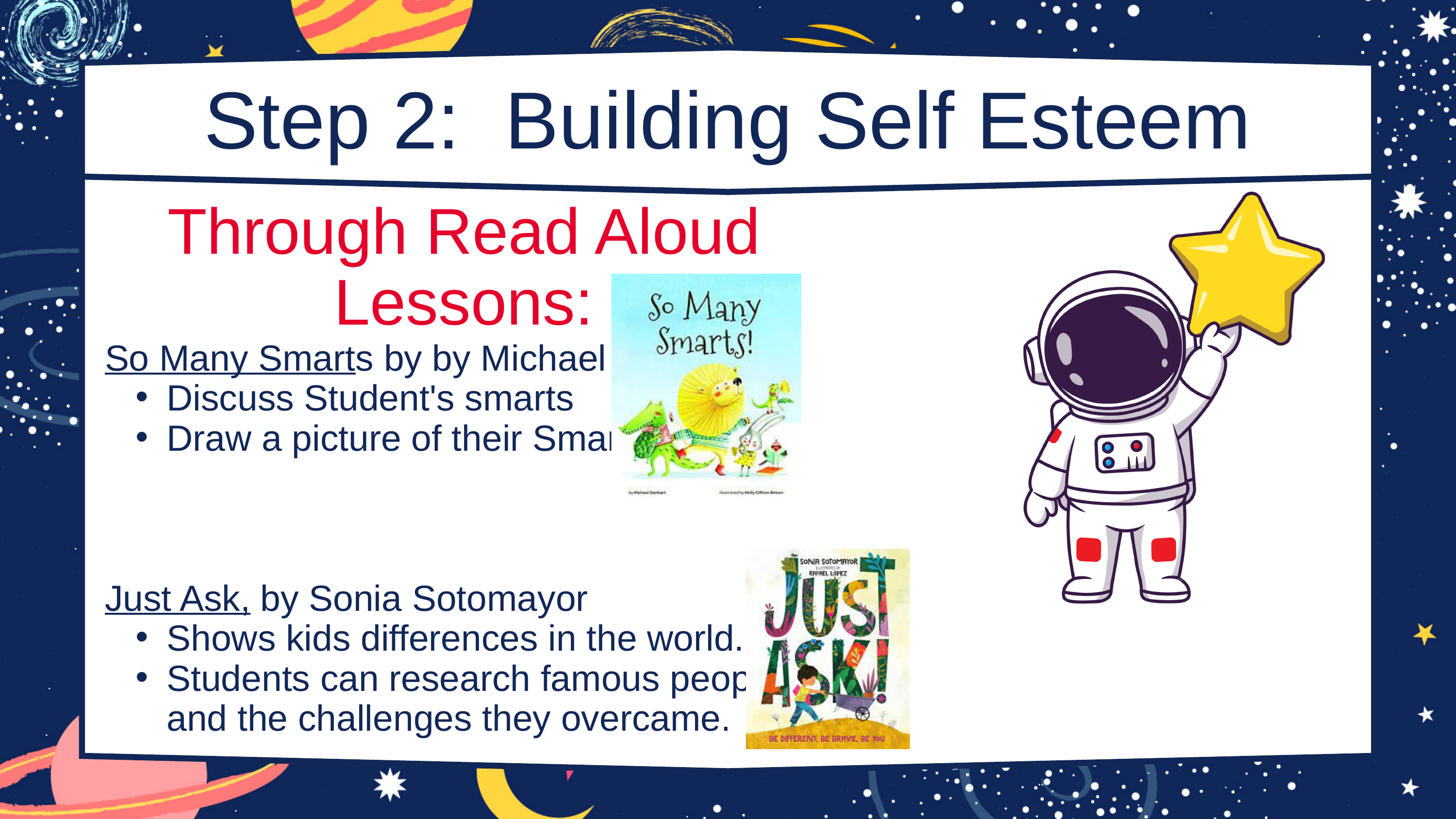

Step 2:  Building Self Esteem

Through Read Aloud Lessons:
So Many Smarts by by Michael Genhart
Discuss Student's smarts
Draw a picture of their Smarts

Just Ask, by Sonia Sotomayor
Shows kids differences in the world.
Students can research famous people and the challenges they overcame.